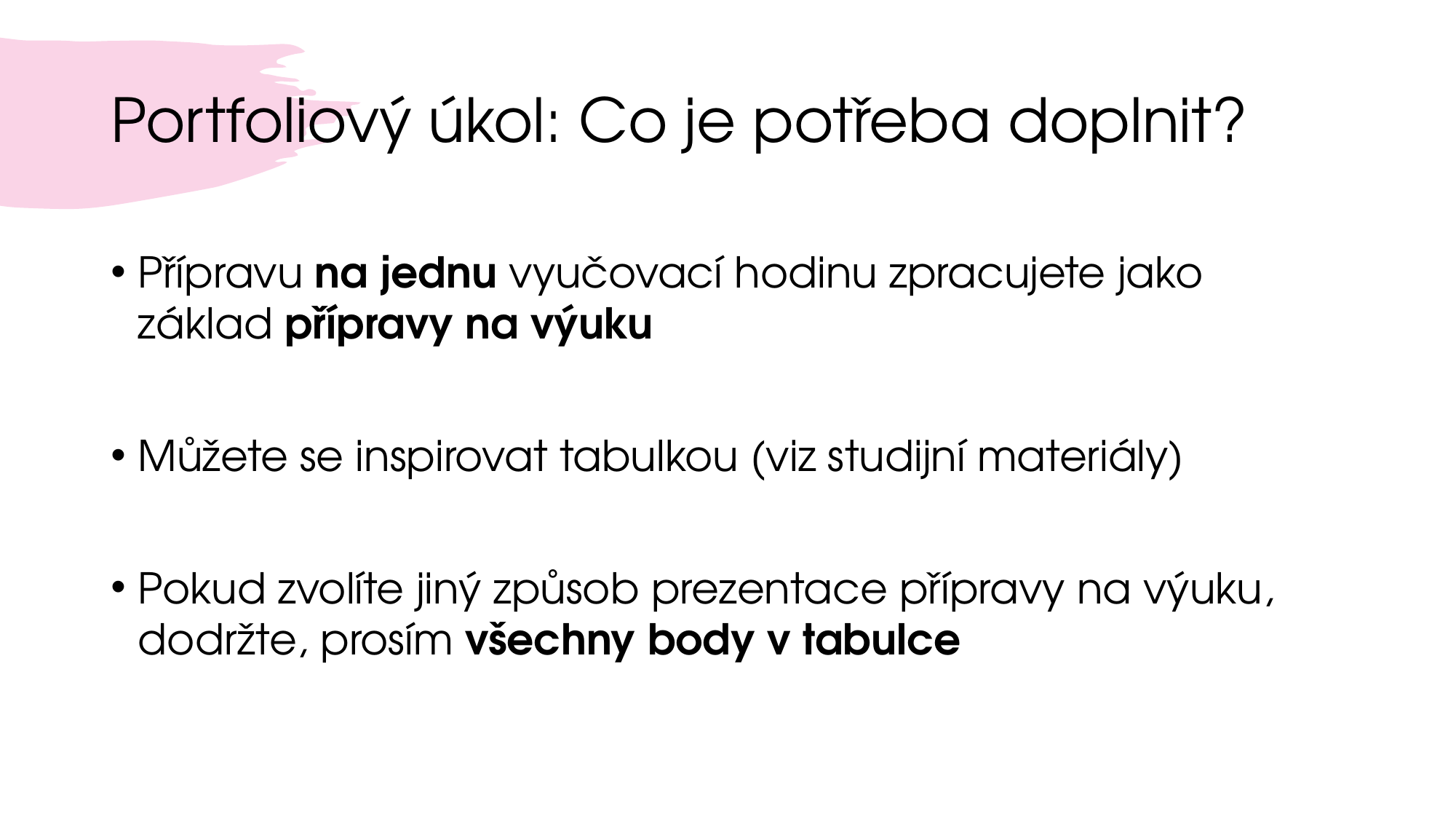

# Portfoliový úkol: Co je potřeba doplnit?
Přípravu na jednu vyučovací hodinu zpracujete jako základ přípravy na výuku

Můžete se inspirovat tabulkou (viz studijní materiály)

Pokud zvolíte jiný způsob prezentace přípravy na výuku, dodržte, prosím všechny body v tabulce